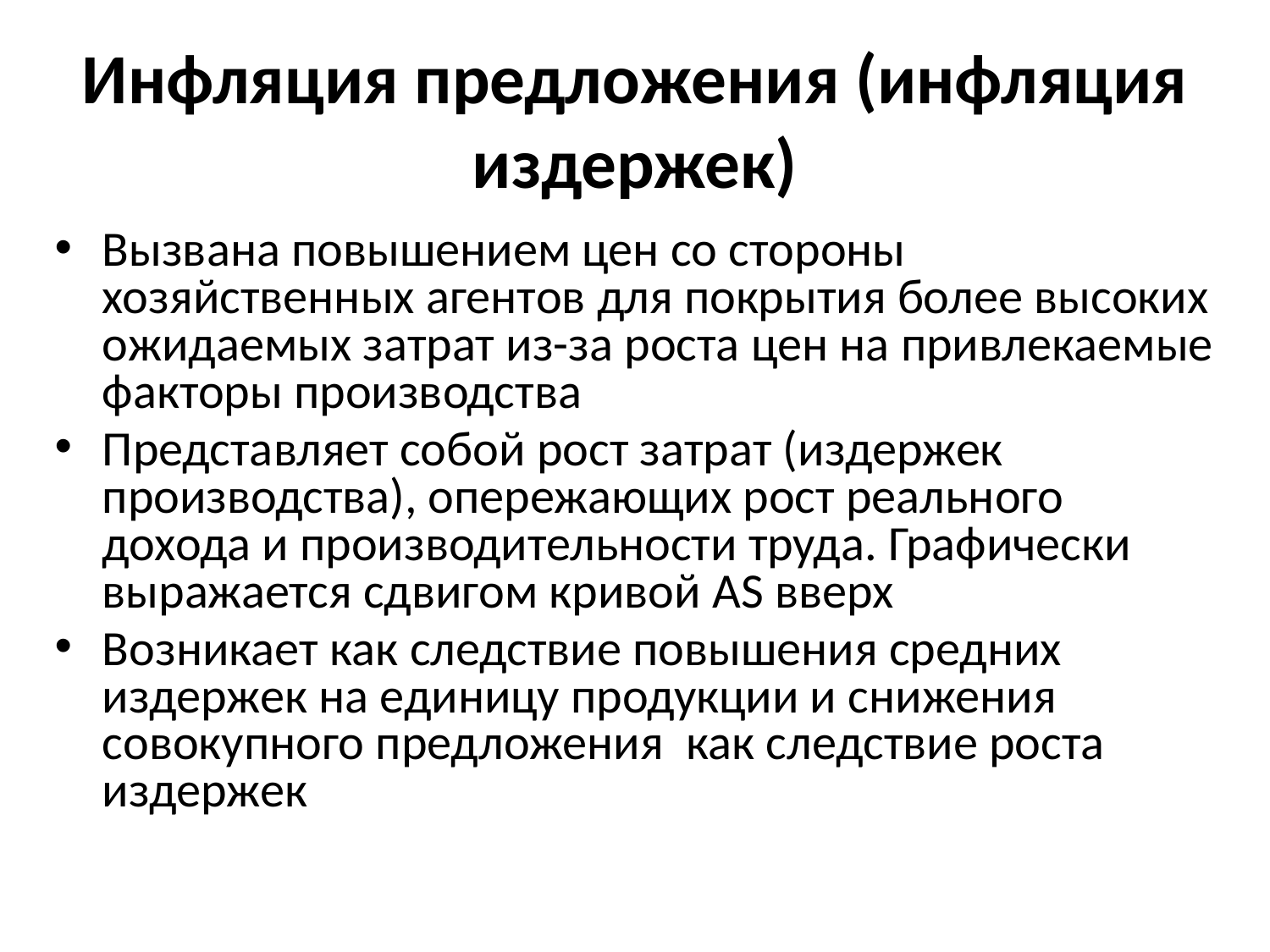

# Инфляция предложения (инфляция издержек)
Вызвана повышением цен со стороны хозяйственных агентов для покрытия более высоких ожидаемых затрат из-за роста цен на привлекаемые факторы производства
Представляет собой рост затрат (издержек производства), опережающих рост реального дохода и производительности труда. Графически выражается сдвигом кривой АS вверх
Возникает как следствие повышения средних издержек на единицу продукции и снижения совокупного предложения  как следствие роста издержек